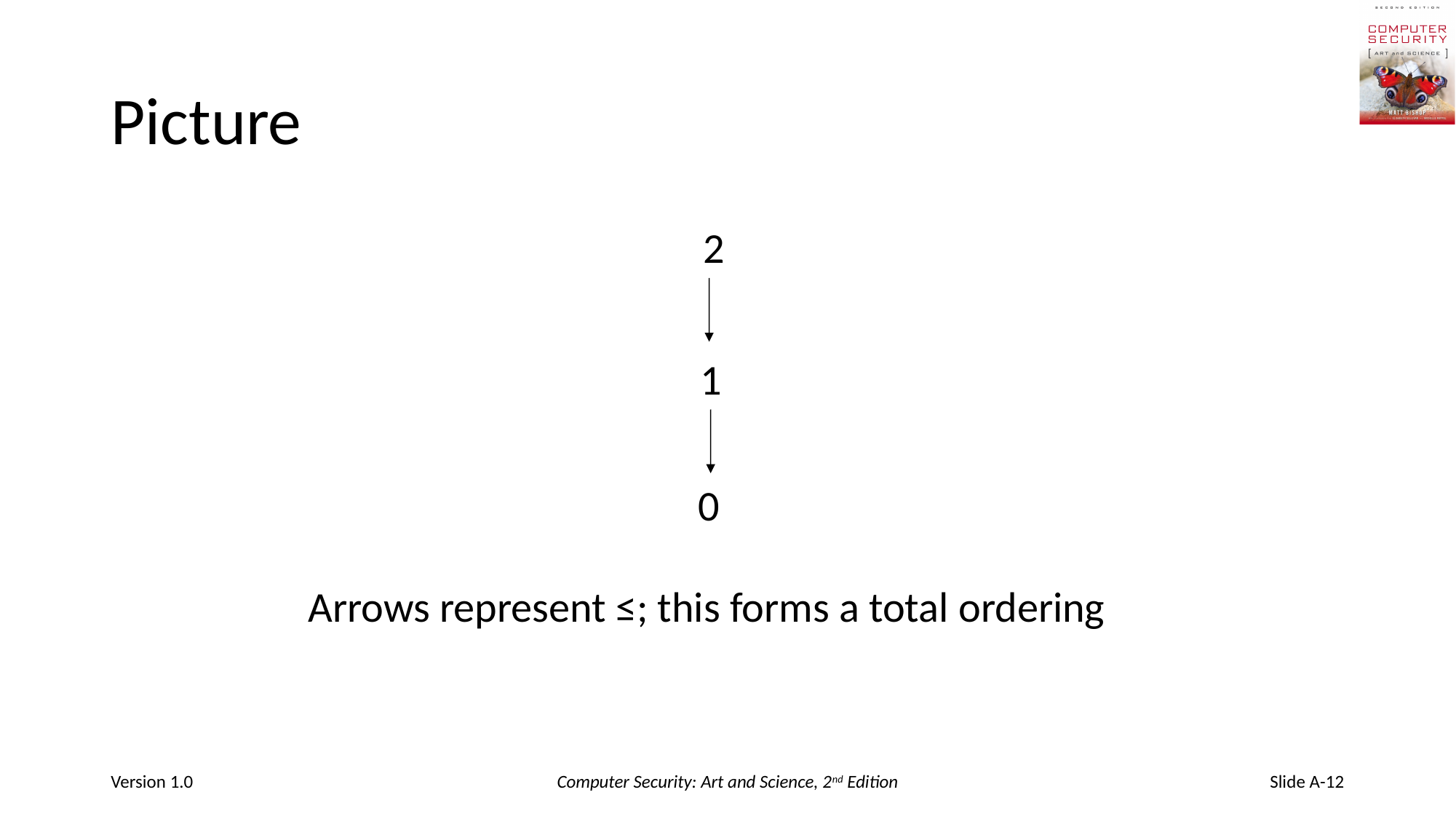

# Picture
2

1

0
Arrows represent ≤; this forms a total ordering
Version 1.0
Computer Security: Art and Science, 2nd Edition
Slide A-12